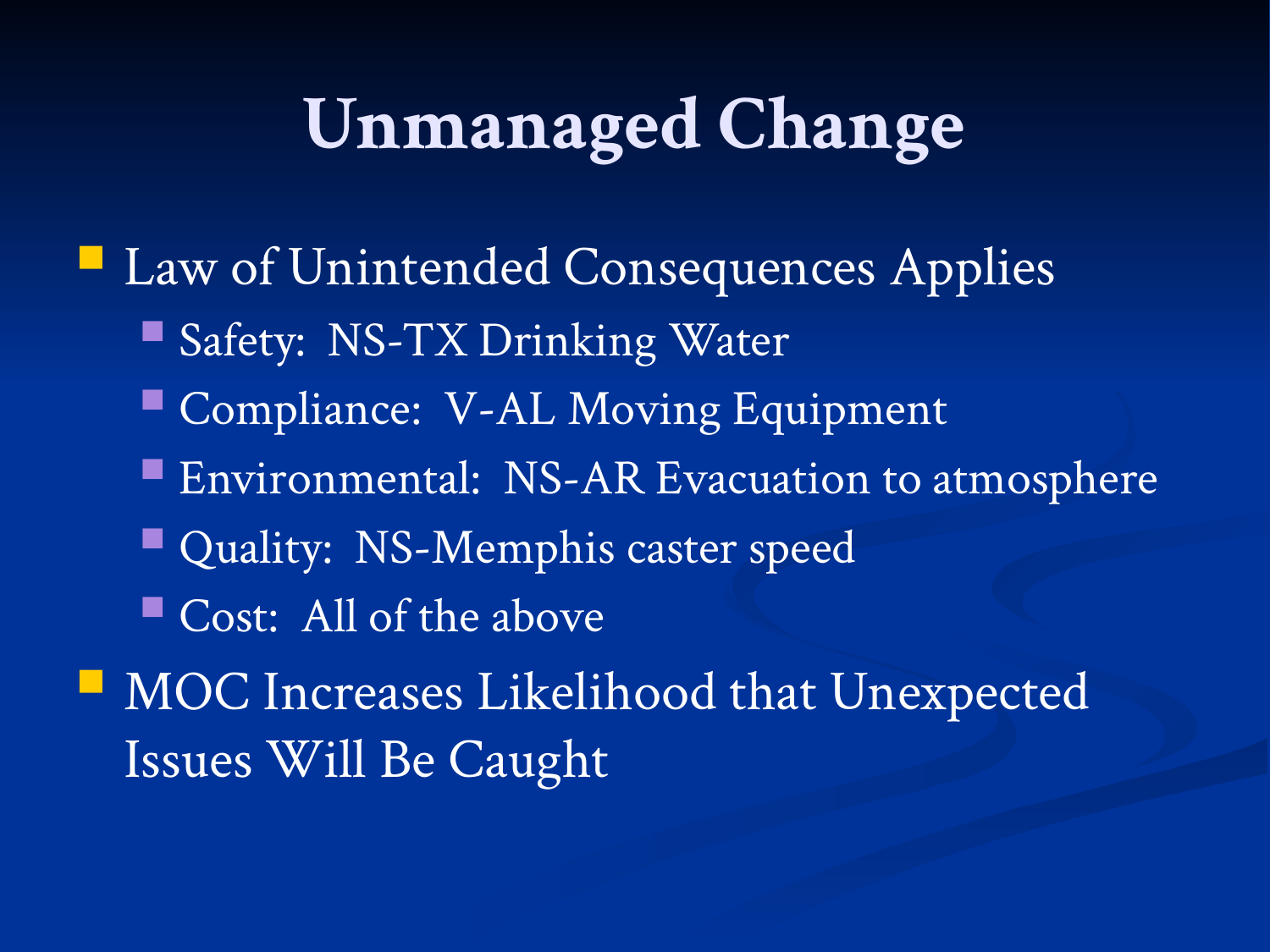

# Unmanaged Change
Law of Unintended Consequences Applies
Safety:  NS-TX Drinking Water
Compliance:  V-AL Moving Equipment
Environmental:  NS-AR Evacuation to atmosphere
Quality:  NS-Memphis caster speed
Cost:  All of the above
MOC Increases Likelihood that Unexpected Issues Will Be Caught